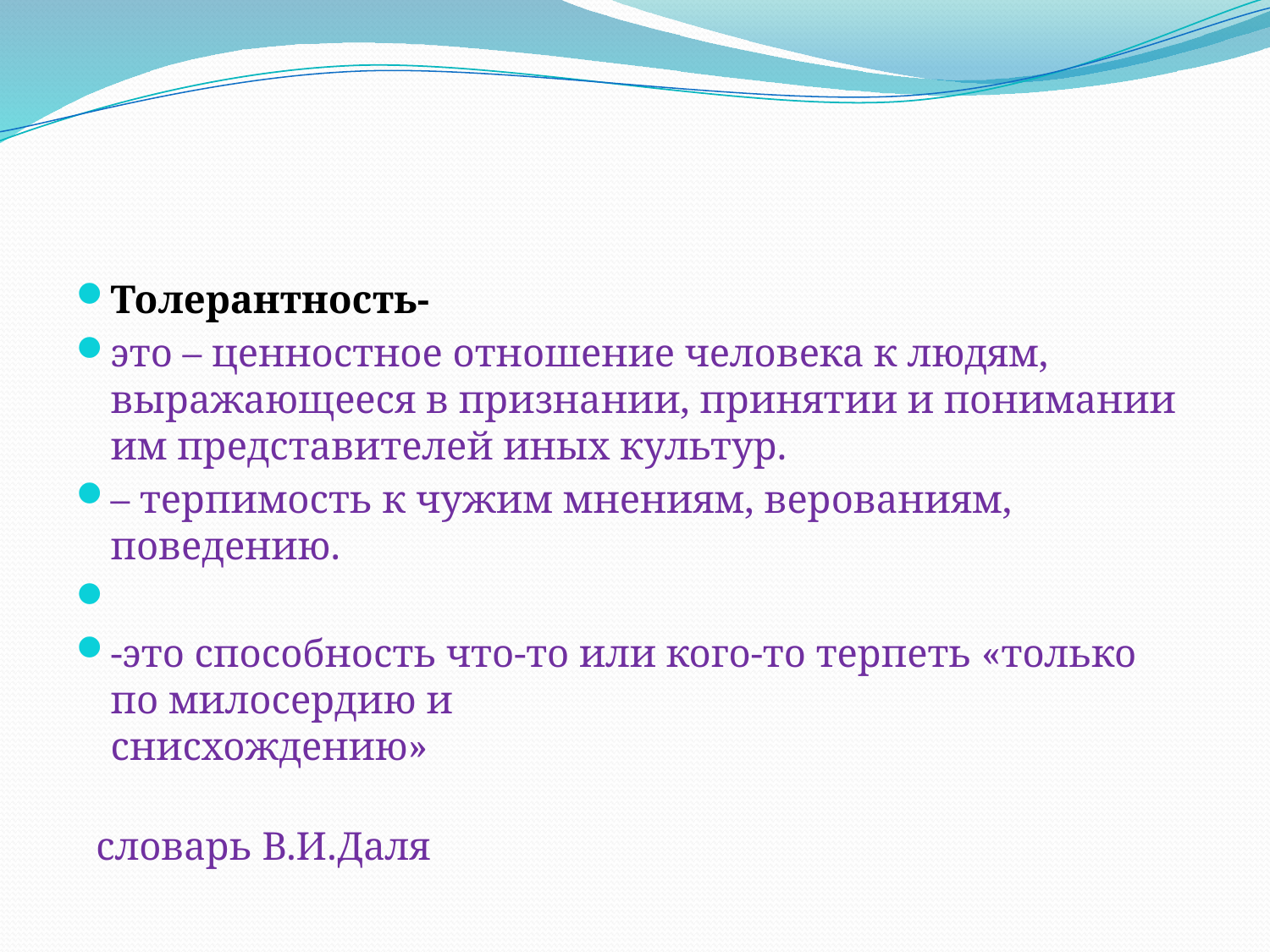

#
Толерантность-
это – ценностное отношение человека к людям, выражающееся в признании, принятии и понимании им представителей иных культур.
– терпимость к чужим мнениям, верованиям, поведению.

-это способность что-то или кого-то терпеть «только по милосердию и снисхождению»
  словарь В.И.Даля